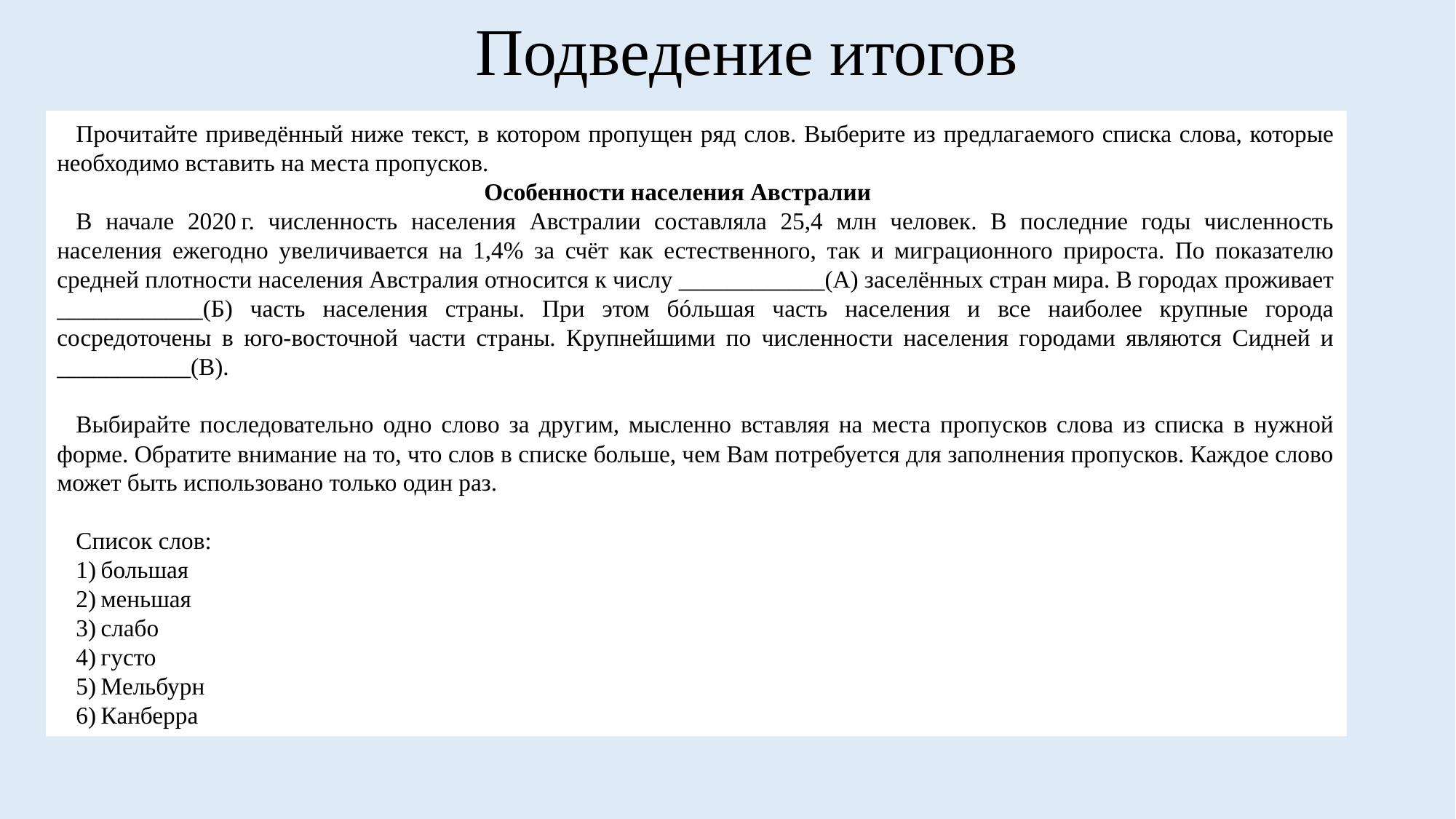

# Подведение итогов
Прочитайте приведённый ниже текст, в котором пропущен ряд слов. Выберите из предлагаемого списка слова, которые необходимо вставить на места пропусков.
                                                                    Особенности населения Австралии
В начале 2020 г. численность населения Австралии составляла 25,4 млн человек. В последние годы численность населения ежегодно увеличивается на 1,4% за счёт как естественного, так и миграционного прироста. По показателю средней плотности населения Австралия относится к числу ____________(А) заселённых стран мира. В городах проживает ____________(Б) часть населения страны. При этом бóльшая часть населения и все наиболее крупные города сосредоточены в юго-восточной части страны. Крупнейшими по численности населения городами являются Сидней и ___________(В).

Выбирайте последовательно одно слово за другим, мысленно вставляя на места пропусков слова из списка в нужной форме. Обратите внимание на то, что слов в списке больше, чем Вам потребуется для заполнения пропусков. Каждое слово может быть использовано только один раз.

Список слов:
1) большая
2) меньшая
3) слабо
4) густо
5) Мельбурн
6) Канберра